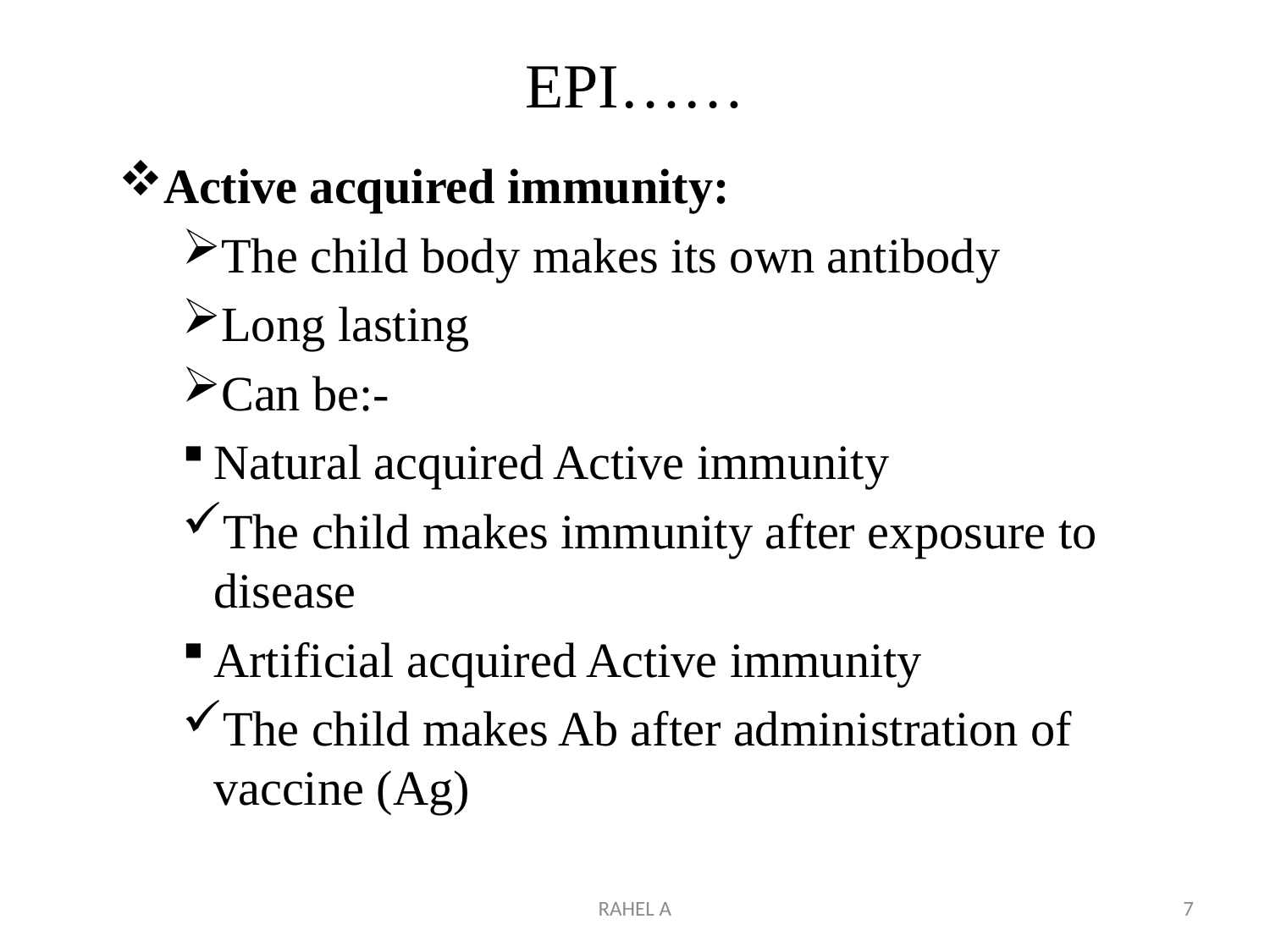

# EPI……
Active acquired immunity:
The child body makes its own antibody
Long lasting
Can be:-
Natural acquired Active immunity
The child makes immunity after exposure to disease
Artificial acquired Active immunity
The child makes Ab after administration of   vaccine (Ag)

RAHEL A
7